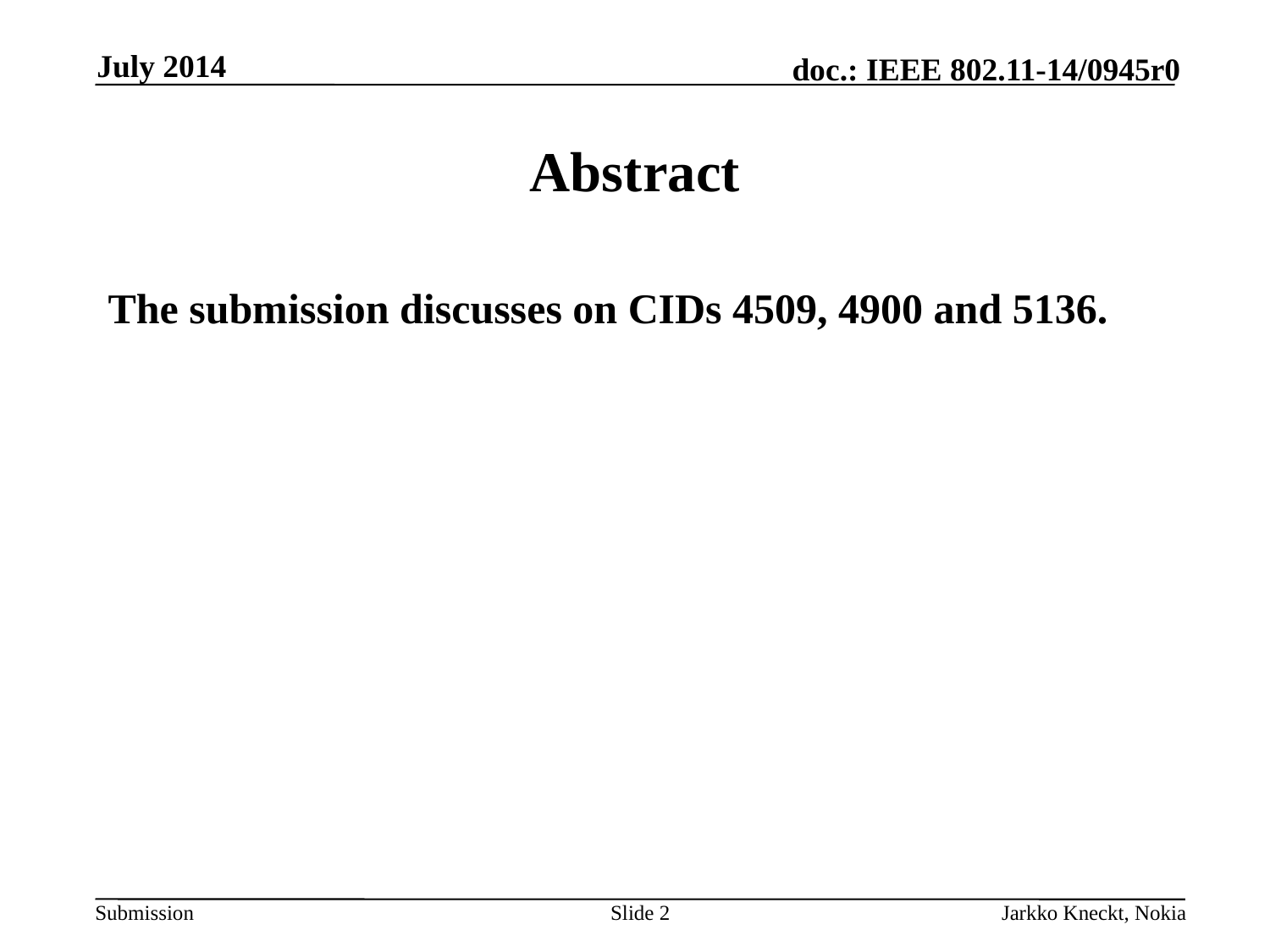

July 2014
# Abstract
The submission discusses on CIDs 4509, 4900 and 5136.

Slide 2
Jarkko Kneckt, Nokia